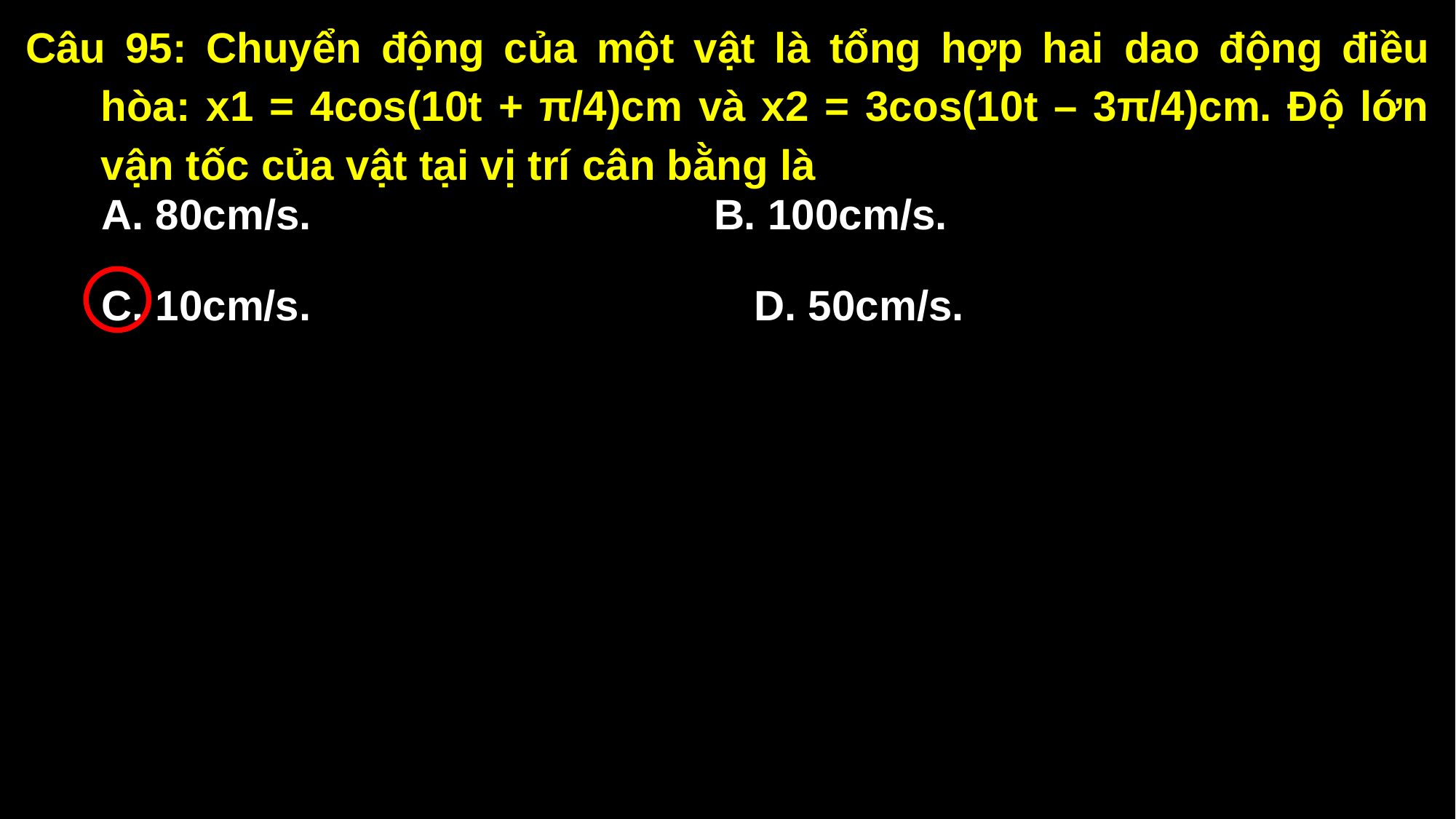

Câu 95: Chuyển động của một vật là tổng hợp hai dao động điều hòa: x1 = 4cos(10t + π/4)cm và x2 = 3cos(10t – 3π/4)cm. Độ lớn vận tốc của vật tại vị trí cân bằng là

A. 80cm/s.
B. 100cm/s.

C. 10cm/s.
D. 50cm/s.